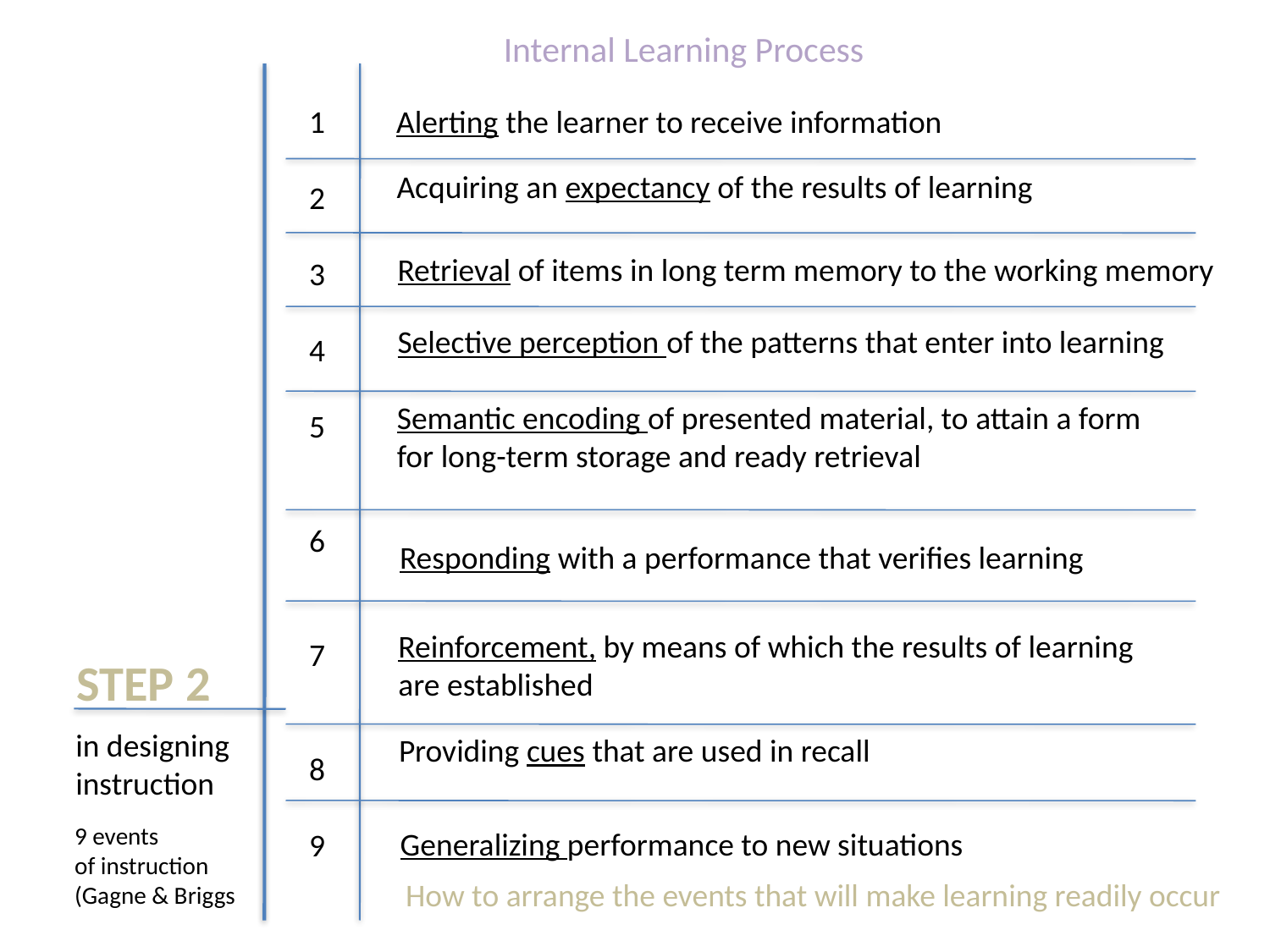

Internal Learning Process
1

2

3

4

5

6

7

8

9
Alerting the learner to receive information
Acquiring an expectancy of the results of learning
Retrieval of items in long term memory to the working memory
Selective perception of the patterns that enter into learning
Semantic encoding of presented material, to attain a form
for long-term storage and ready retrieval
Responding with a performance that verifies learning
Reinforcement, by means of which the results of learning
are established
STEP 2
in designing
instruction
Providing cues that are used in recall
9 events
of instruction
(Gagne & Briggs
Generalizing performance to new situations
How to arrange the events that will make learning readily occur